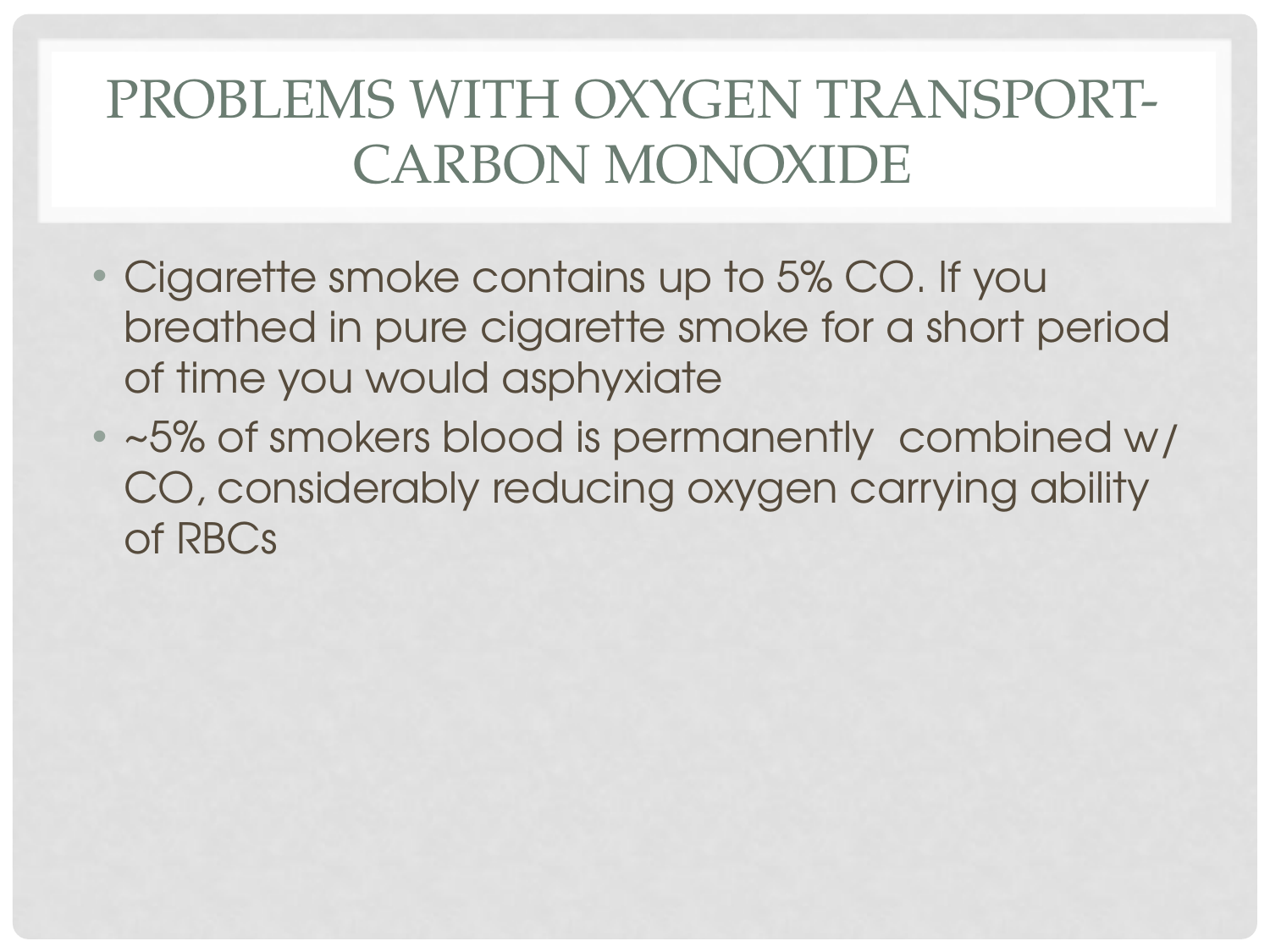

# Problems with oxygen transport- carbon monoxide
Cigarette smoke contains up to 5% CO. If you breathed in pure cigarette smoke for a short period of time you would asphyxiate
~5% of smokers blood is permanently  combined w/ CO, considerably reducing oxygen carrying ability of RBCs